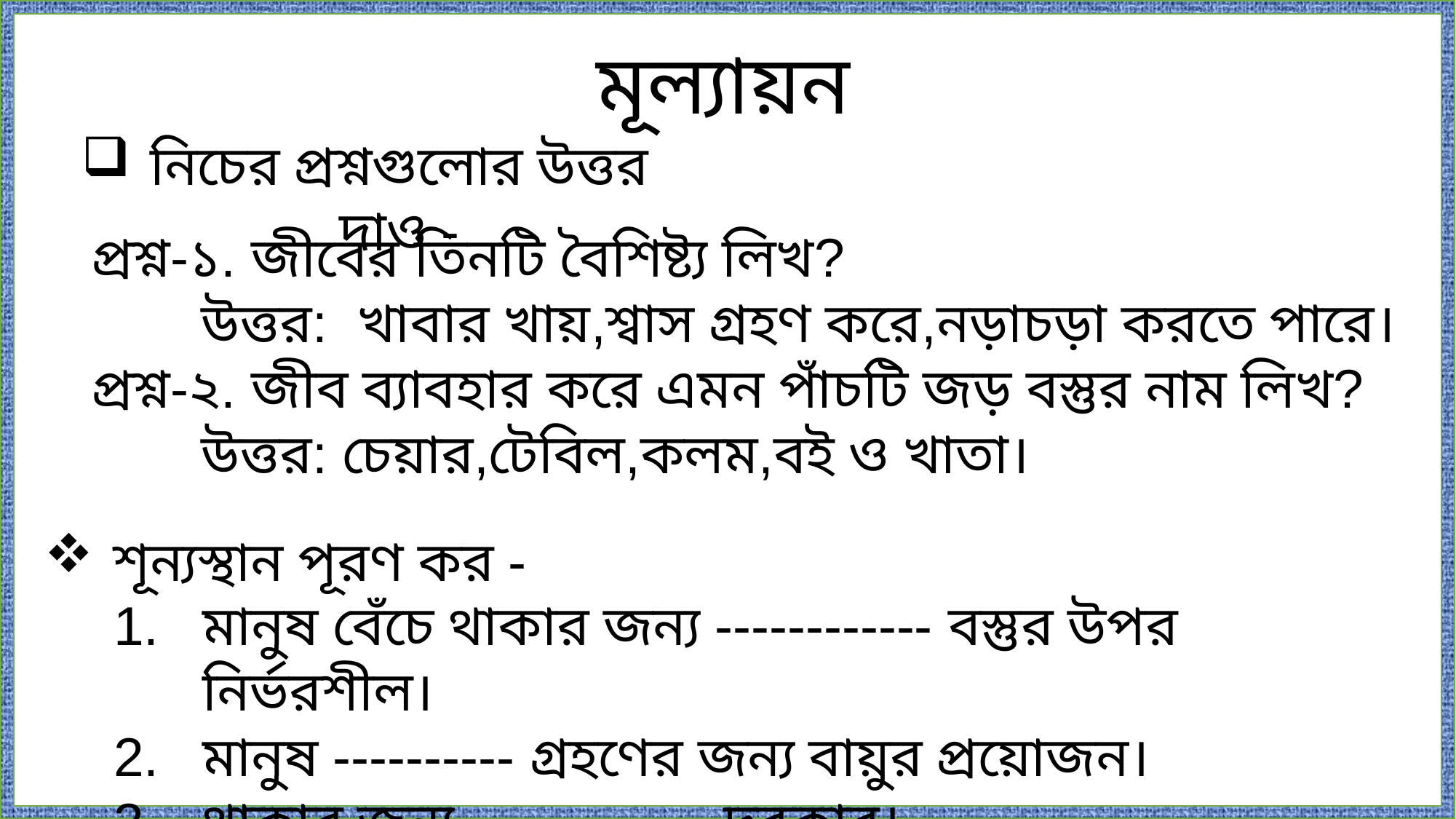

মূল্যায়ন
নিচের প্রশ্নগুলোর উত্তর দাও -
প্রশ্ন-১. জীবের তিনটি বৈশিষ্ট্য লিখ?
	উত্তর:  খাবার খায়,শ্বাস গ্রহণ করে,নড়াচড়া করতে পারে।
প্রশ্ন-২. জীব ব্যাবহার করে এমন পাঁচটি জড় বস্তুর নাম লিখ?
	উত্তর: চেয়ার,টেবিল,কলম,বই ও খাতা।
জড়
শূন্যস্থান পূরণ কর -
মানুষ বেঁচে থাকার জন্য ------------ বস্তুর উপর নির্ভরশীল।
মানুষ ---------- গ্রহণের জন্য বায়ুর প্রয়োজন।
থাকার জন্য --------------দরকার।
শ্বাস
বাস্থানের